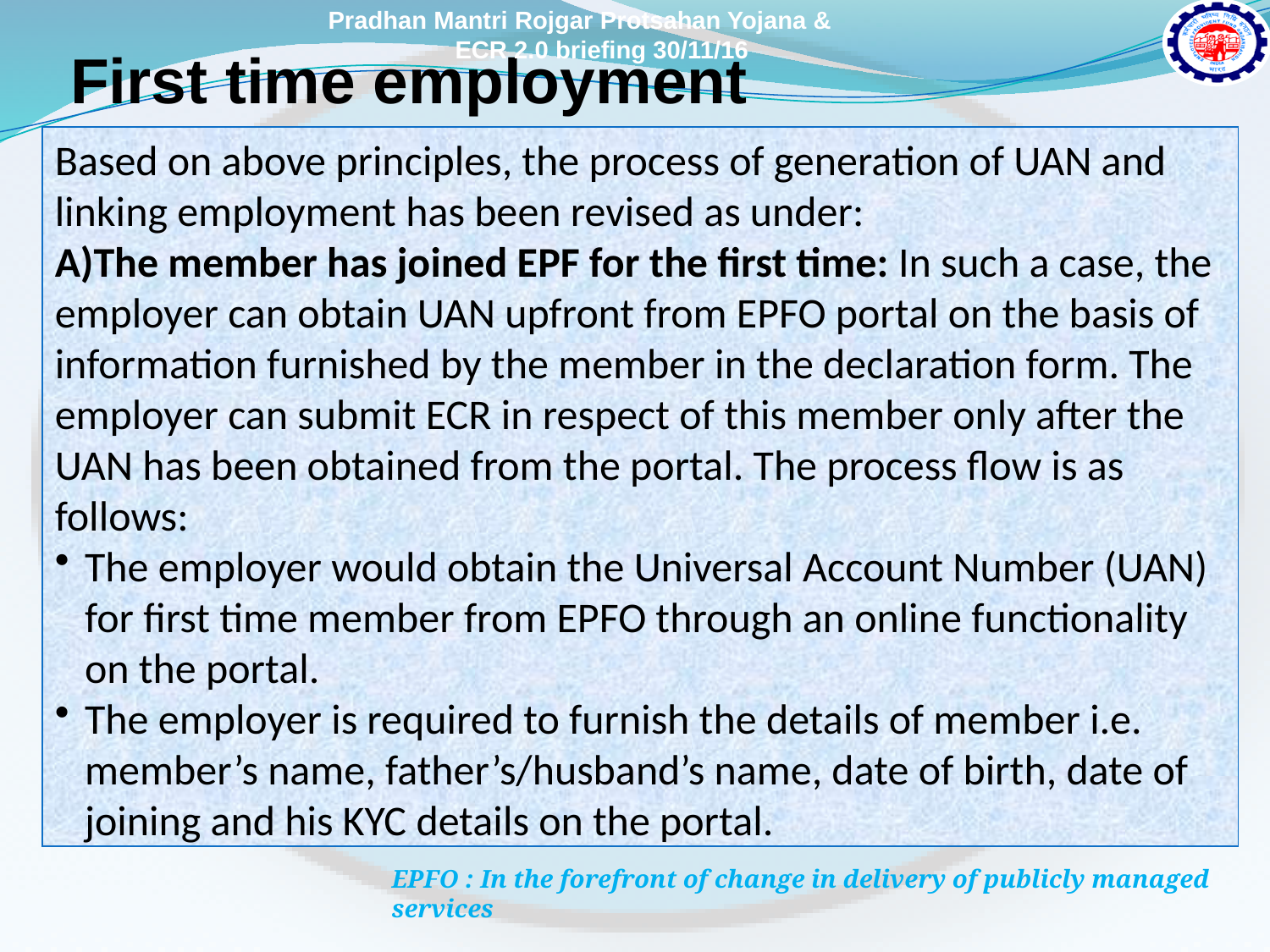

Pradhan Mantri Rojgar Protsahan Yojana &
		ECR 2.0 briefing 30/11/16

# First time employment
Based on above principles, the process of generation of UAN and linking employment has been revised as under:
A)The member has joined EPF for the first time: In such a case, the employer can obtain UAN upfront from EPFO portal on the basis of information furnished by the member in the declaration form. The employer can submit ECR in respect of this member only after the UAN has been obtained from the portal. The process flow is as follows:
The employer would obtain the Universal Account Number (UAN) for first time member from EPFO through an online functionality on the portal.
The employer is required to furnish the details of member i.e. member’s name, father’s/husband’s name, date of birth, date of joining and his KYC details on the portal.
EPFO : In the forefront of change in delivery of publicly managed services